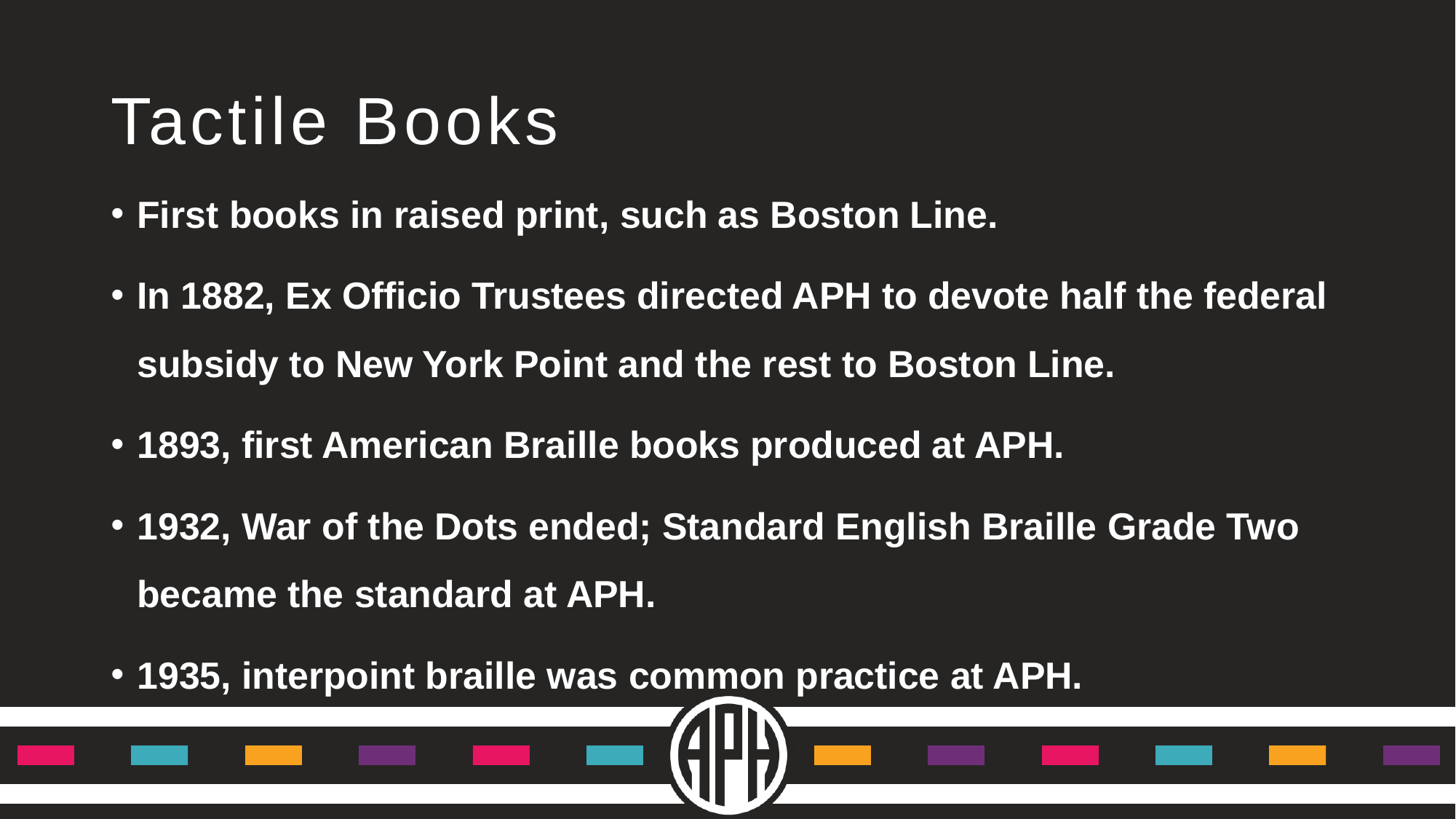

# Tactile Books
First books in raised print, such as Boston Line.
In 1882, Ex Officio Trustees directed APH to devote half the federal subsidy to New York Point and the rest to Boston Line.
1893, first American Braille books produced at APH.
1932, War of the Dots ended; Standard English Braille Grade Two became the standard at APH.
1935, interpoint braille was common practice at APH.